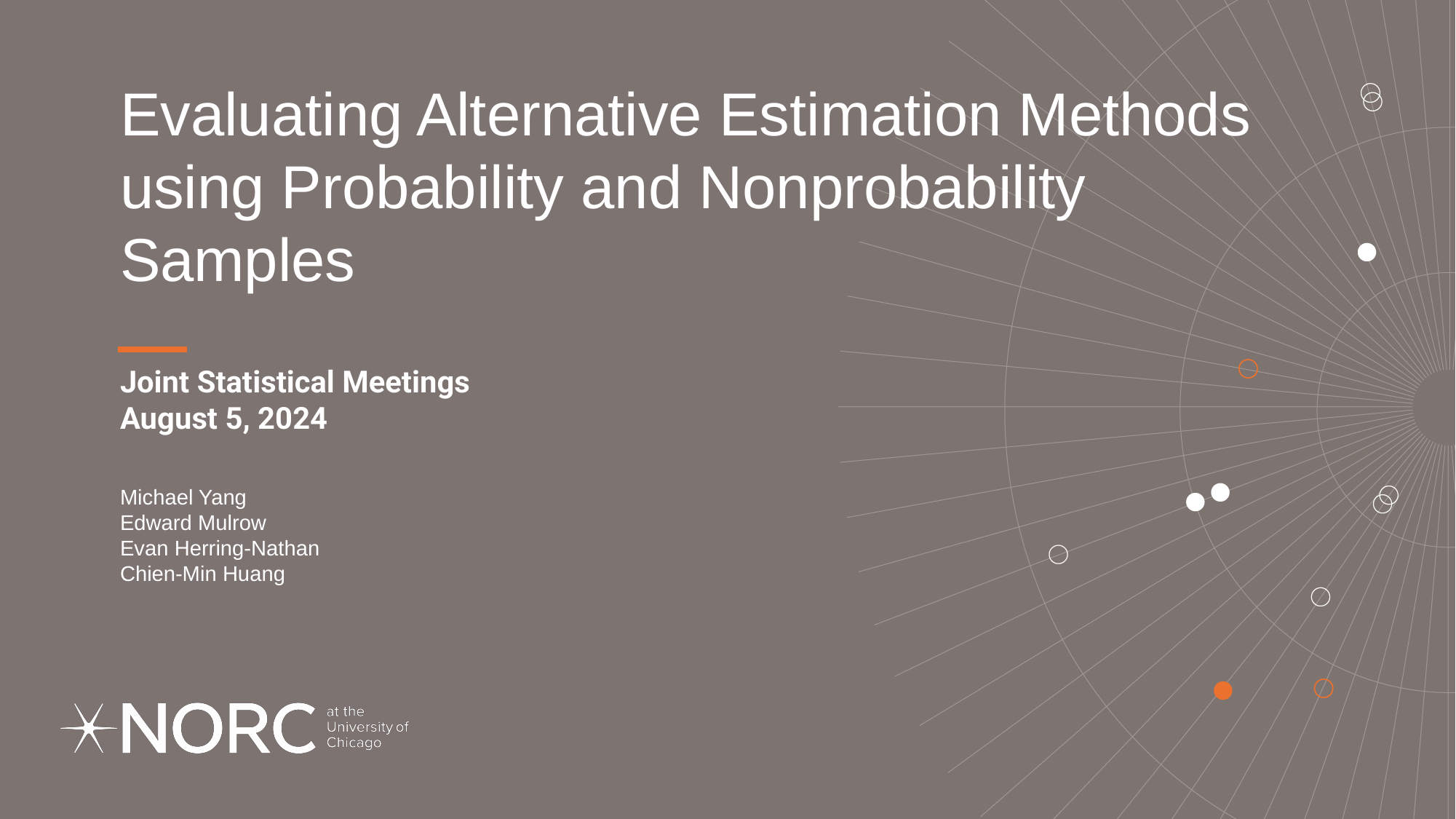

# Evaluating Alternative Estimation Methods using Probability and Nonprobability Samples
Joint Statistical Meetings
August 5, 2024
Michael Yang
Edward Mulrow
Evan Herring-Nathan
Chien-Min Huang